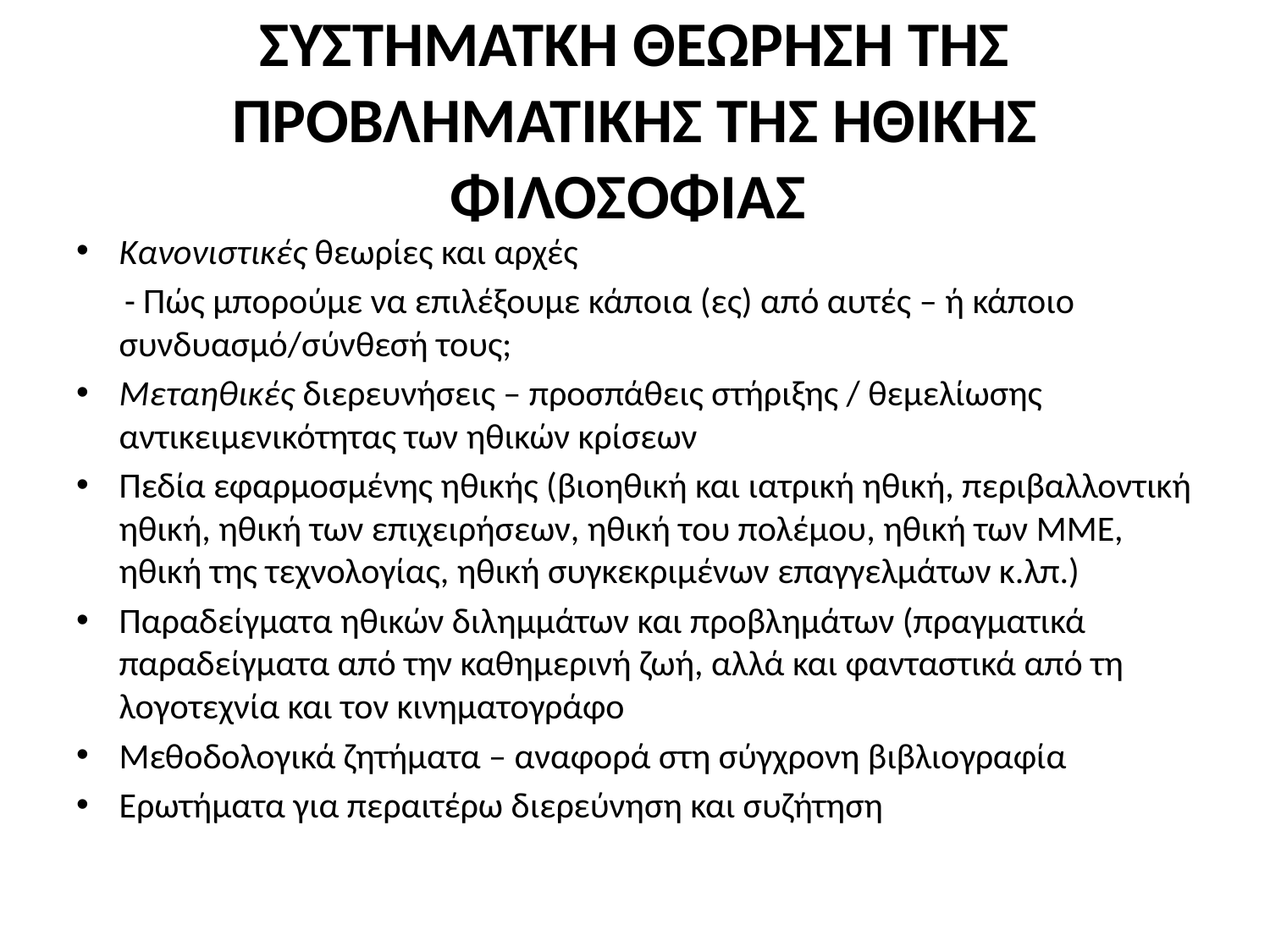

# ΣΥΣΤΗΜΑΤΚΗ ΘΕΩΡΗΣΗ ΤΗΣ ΠΡΟΒΛΗΜΑΤΙΚΗΣ ΤΗΣ ΗΘΙΚΗΣ ΦΙΛΟΣΟΦΙΑΣ
Κανονιστικές θεωρίες και αρχές
      - Πώς μπορούμε να επιλέξουμε κάποια (ες) από αυτές – ή κάποιο συνδυασμό/σύνθεσή τους;
Mεταηθικές διερευνήσεις – προσπάθεις στήριξης / θεμελίωσης αντικειμενικότητας των ηθικών κρίσεων
Πεδία εφαρμοσμένης ηθικής (βιοηθική και ιατρική ηθική, περιβαλλοντική ηθική, ηθική των επιχειρήσεων, ηθική του πολέμου, ηθική των ΜΜΕ,  ηθική της τεχνολογίας, ηθική συγκεκριμένων επαγγελμάτων κ.λπ.)
Παραδείγματα ηθικών διλημμάτων και προβλημάτων (πραγματικά παραδείγματα από την καθημερινή ζωή, αλλά και φανταστικά από τη λογοτεχνία και τον κινηματογράφο
Μεθοδολογικά ζητήματα – αναφορά στη σύγχρονη βιβλιογραφία
Ερωτήματα για περαιτέρω διερεύνηση και συζήτηση